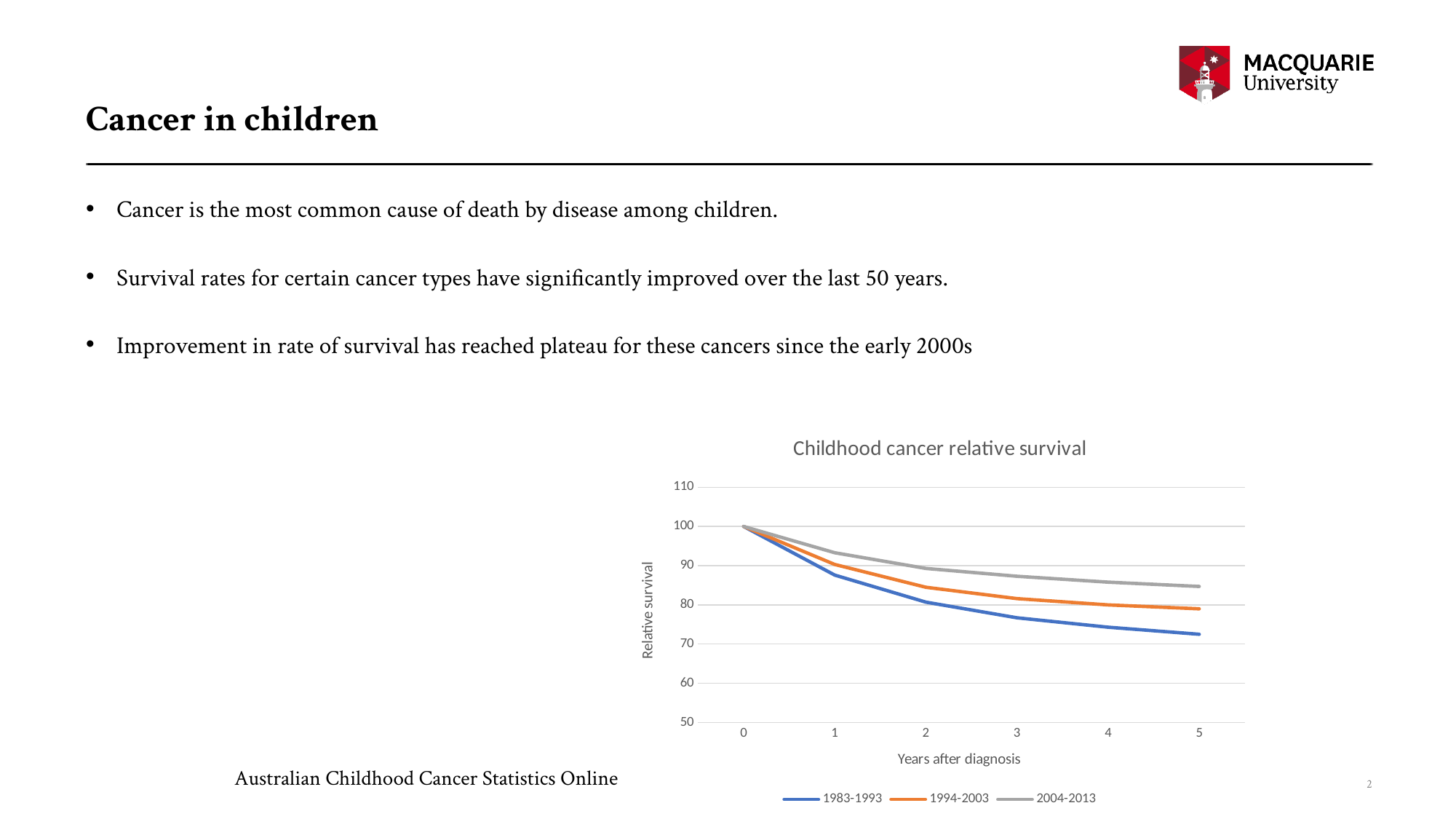

# Cancer in children
Cancer is the most common cause of death by disease among children.

Survival rates for certain cancer types have significantly improved over the last 50 years.

Improvement in rate of survival has reached plateau for these cancers since the early 2000s

### Chart: Childhood cancer relative survival

| Category | 1983-1993 | 1994-2003 | 2004-2013 |
|---|---|---|---|
| 0 | 100.0 | 100.0 | 100.0 |
| 1 | 87.6 | 90.3 | 93.3 |
| 2 | 80.7 | 84.5 | 89.3 |
| 3 | 76.7 | 81.6 | 87.3 |
| 4 | 74.3 | 80.0 | 85.8 |
| 5 | 72.5 | 79.0 | 84.7 |
Australian Childhood Cancer Statistics Online
2